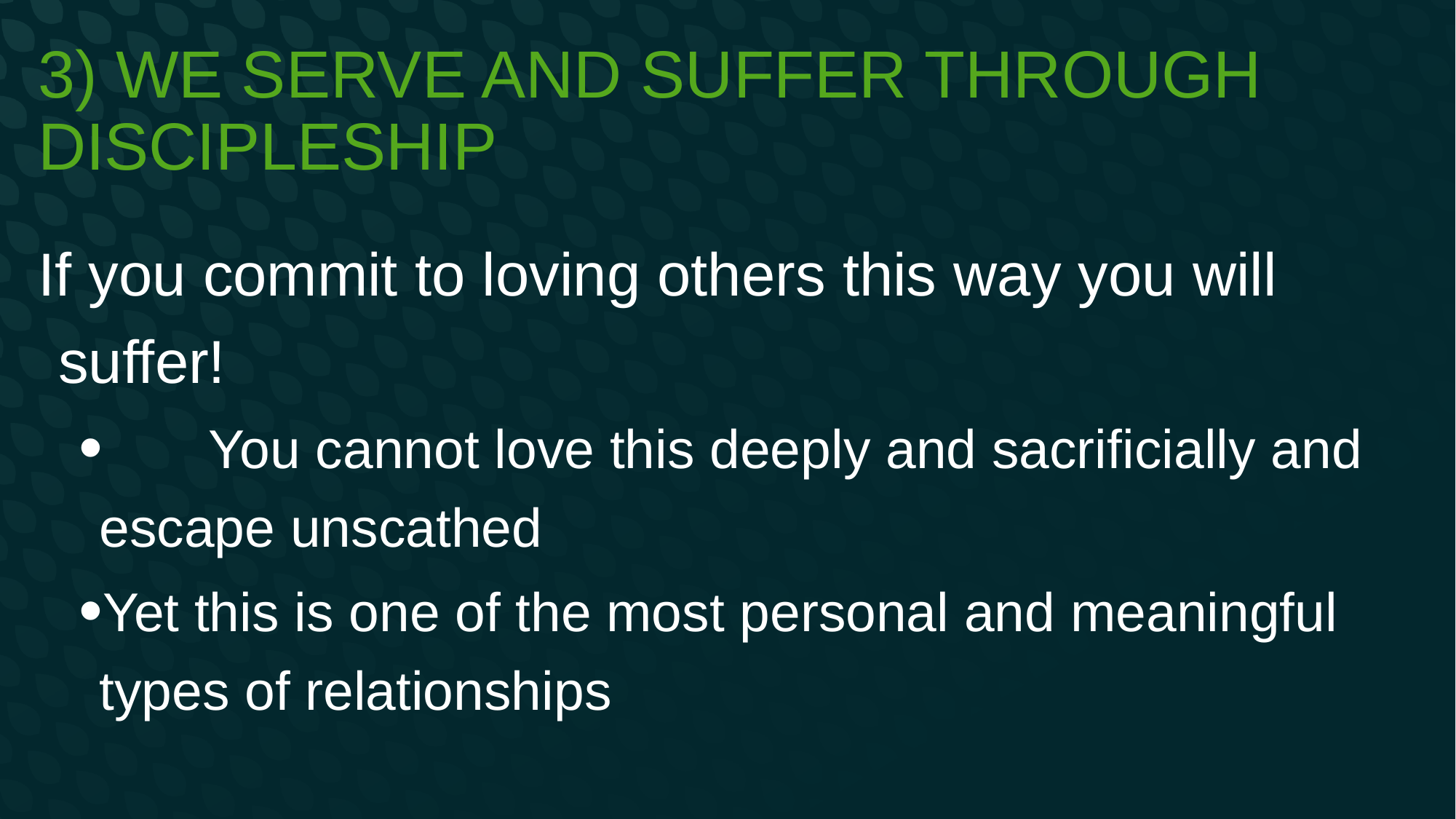

# 3) We serve and suffer through discipleship
If you commit to loving others this way you will suffer!
	You cannot love this deeply and sacrificially and escape unscathed
Yet this is one of the most personal and meaningful types of relationships